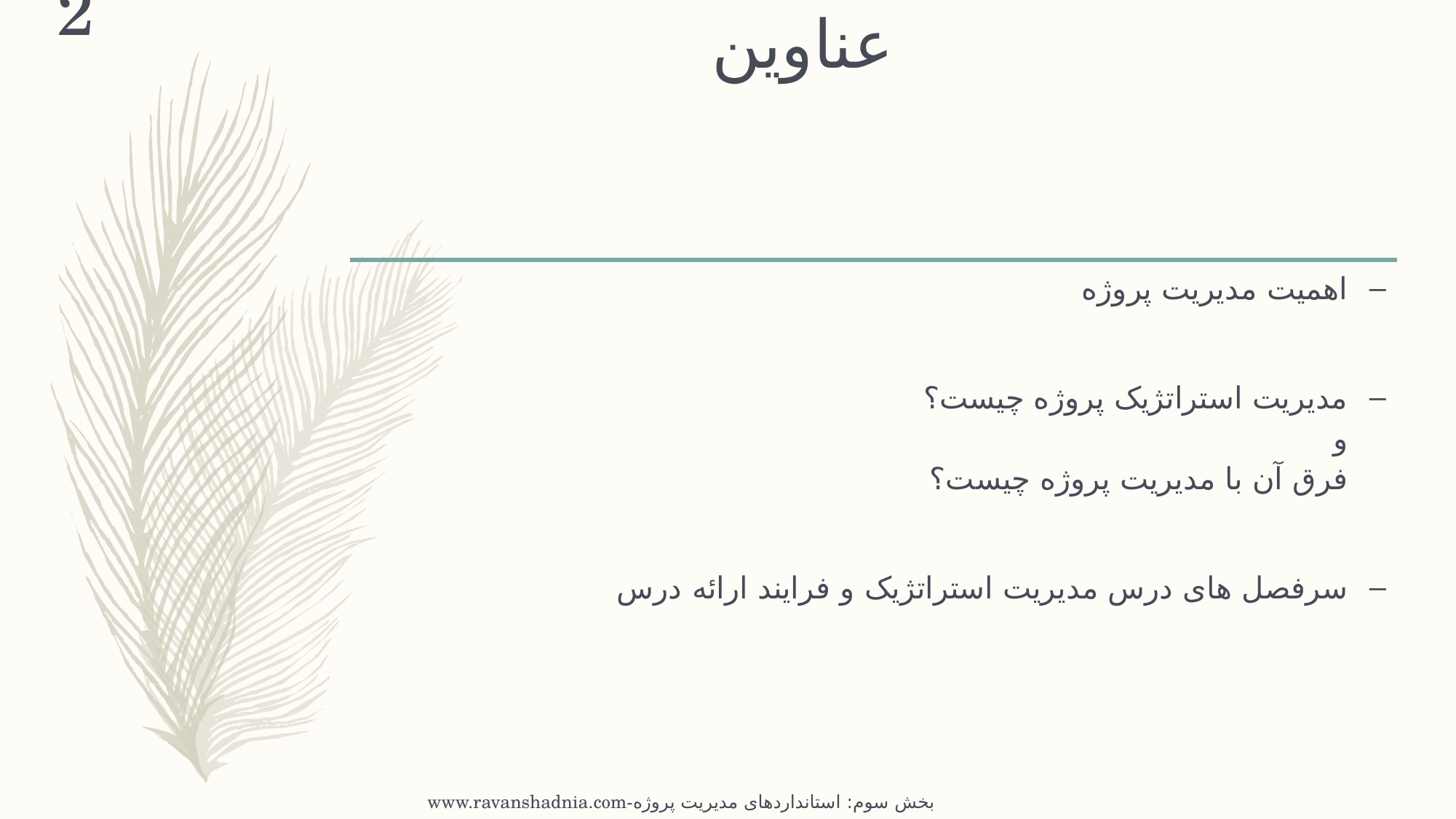

2
# عناوین
اهمیت مدیریت پروژه

مدیریت استراتژیک پروژه چیست؟
و
فرق آن با مدیریت پروژه چیست؟

سرفصل های درس مدیریت استراتژیک و فرایند ارائه درس

www.ravanshadnia.com-بخش سوم: استانداردهای مدیریت پروژه